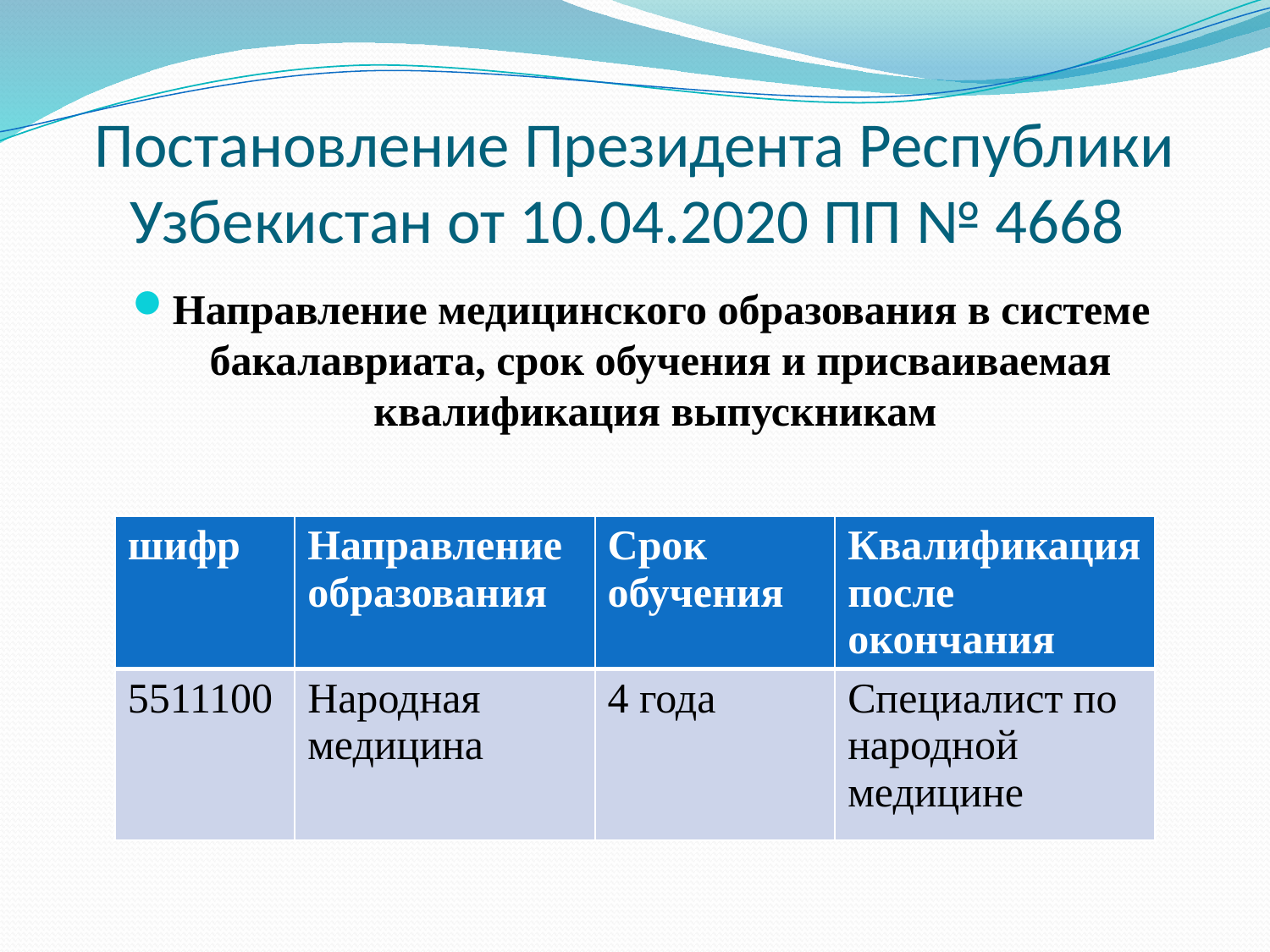

# Постановление Президента Республики Узбекистан от 10.04.2020 ПП № 4668
Направление медицинского образования в системе бакалавриата, срок обучения и присваиваемая квалификация выпускникам

| шифр | Направление образования | Срок обучения | Квалификация после окончания |
| --- | --- | --- | --- |
| 5511100 | Народная медицина | 4 года | Специалист по народной медицине |